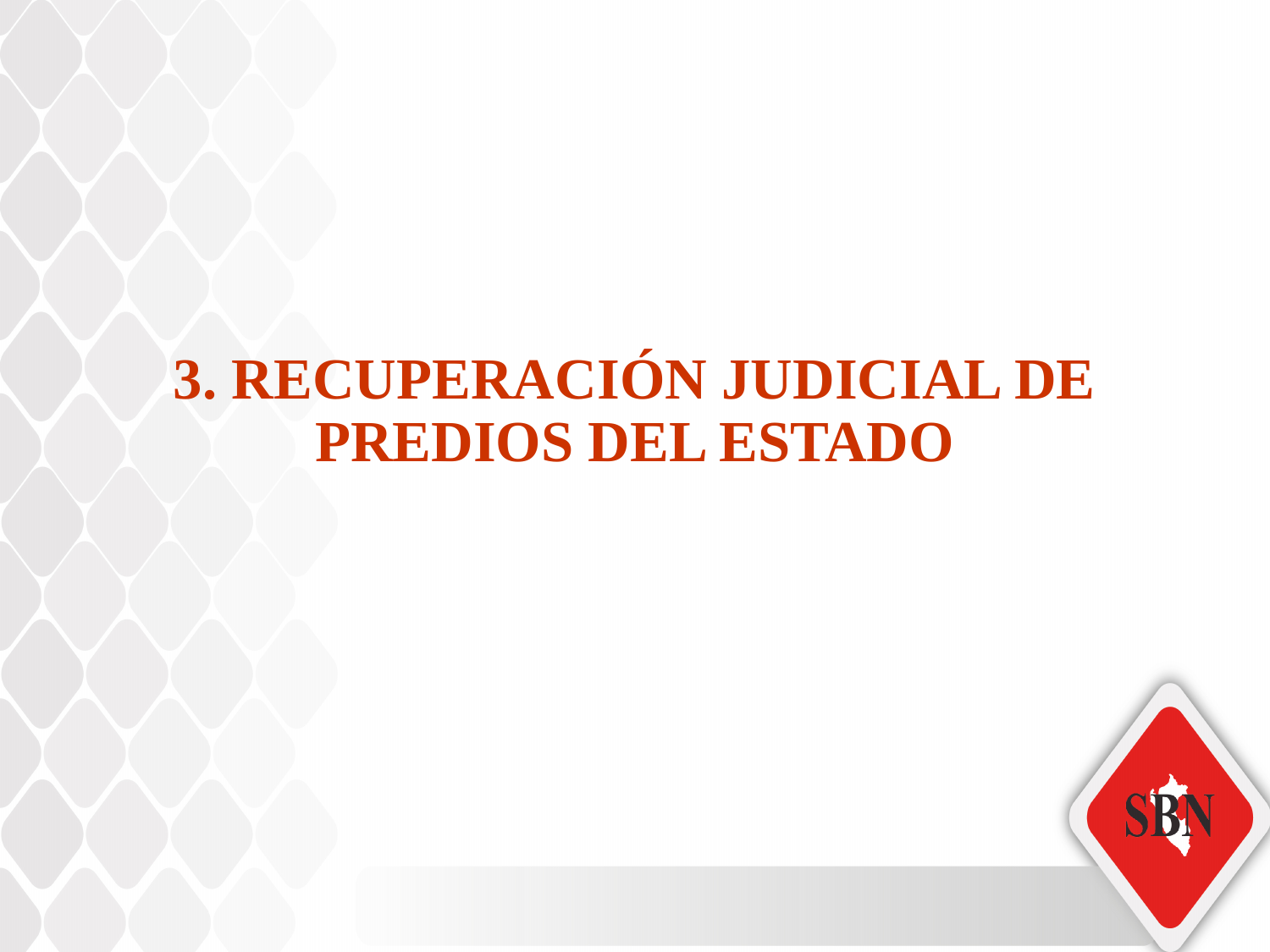

3. RECUPERACIÓN JUDICIAL DE PREDIOS DEL ESTADO